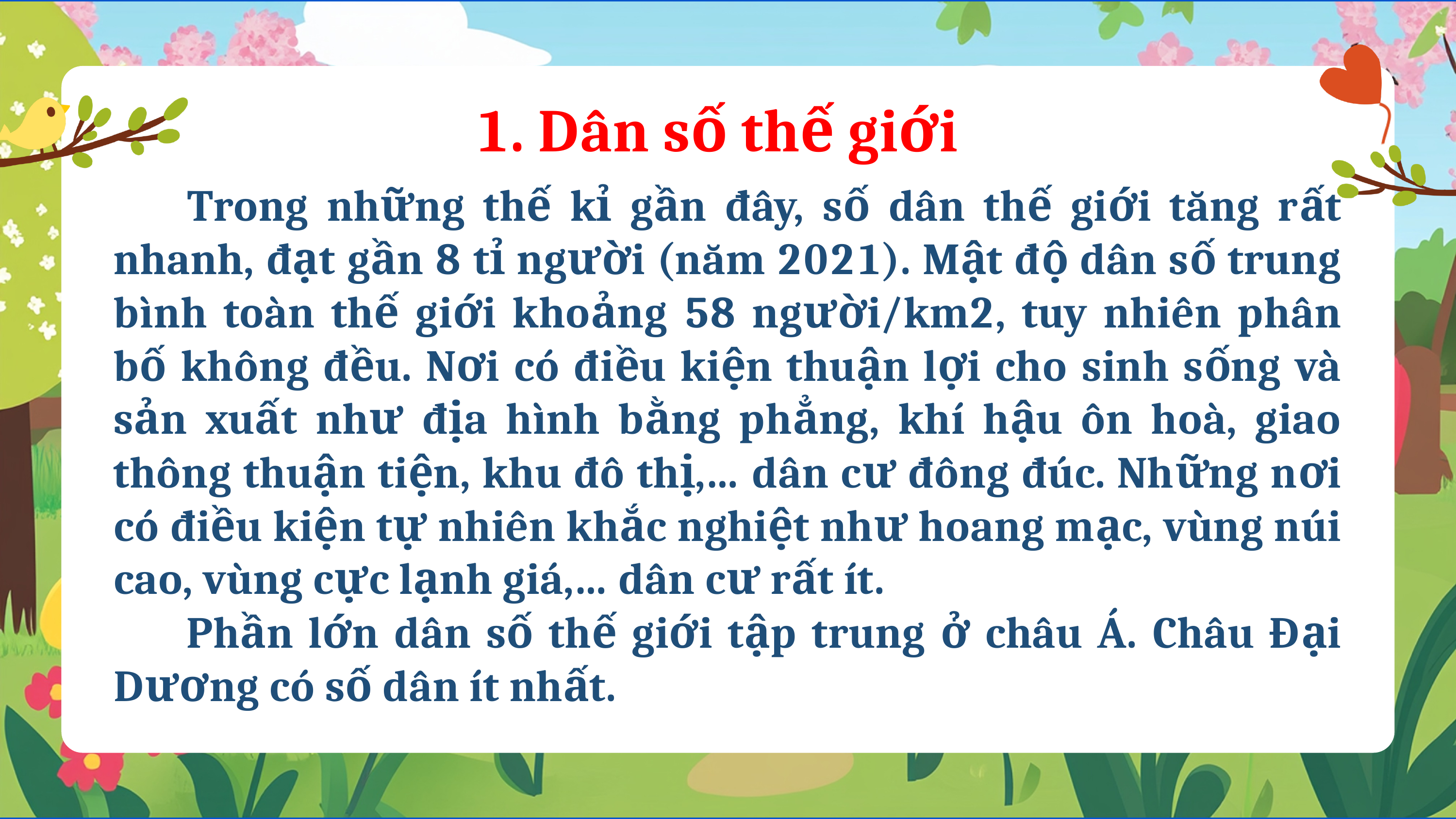

1. Dân số thế giới
	Trong những thế kỉ gần đây, số dân thế giới tăng rất nhanh, đạt gần 8 tỉ người (năm 2021). Mật độ dân số trung bình toàn thế giới khoảng 58 người/km2, tuy nhiên phân bố không đều. Nơi có điều kiện thuận lợi cho sinh sống và sản xuất như địa hình bằng phẳng, khí hậu ôn hoà, giao thông thuận tiện, khu đô thị,… dân cư đông đúc. Những nơi có điều kiện tự nhiên khắc nghiệt như hoang mạc, vùng núi cao, vùng cực lạnh giá,… dân cư rất ít.
	Phần lớn dân số thế giới tập trung ở châu Á. Châu Đại Dương có số dân ít nhất.